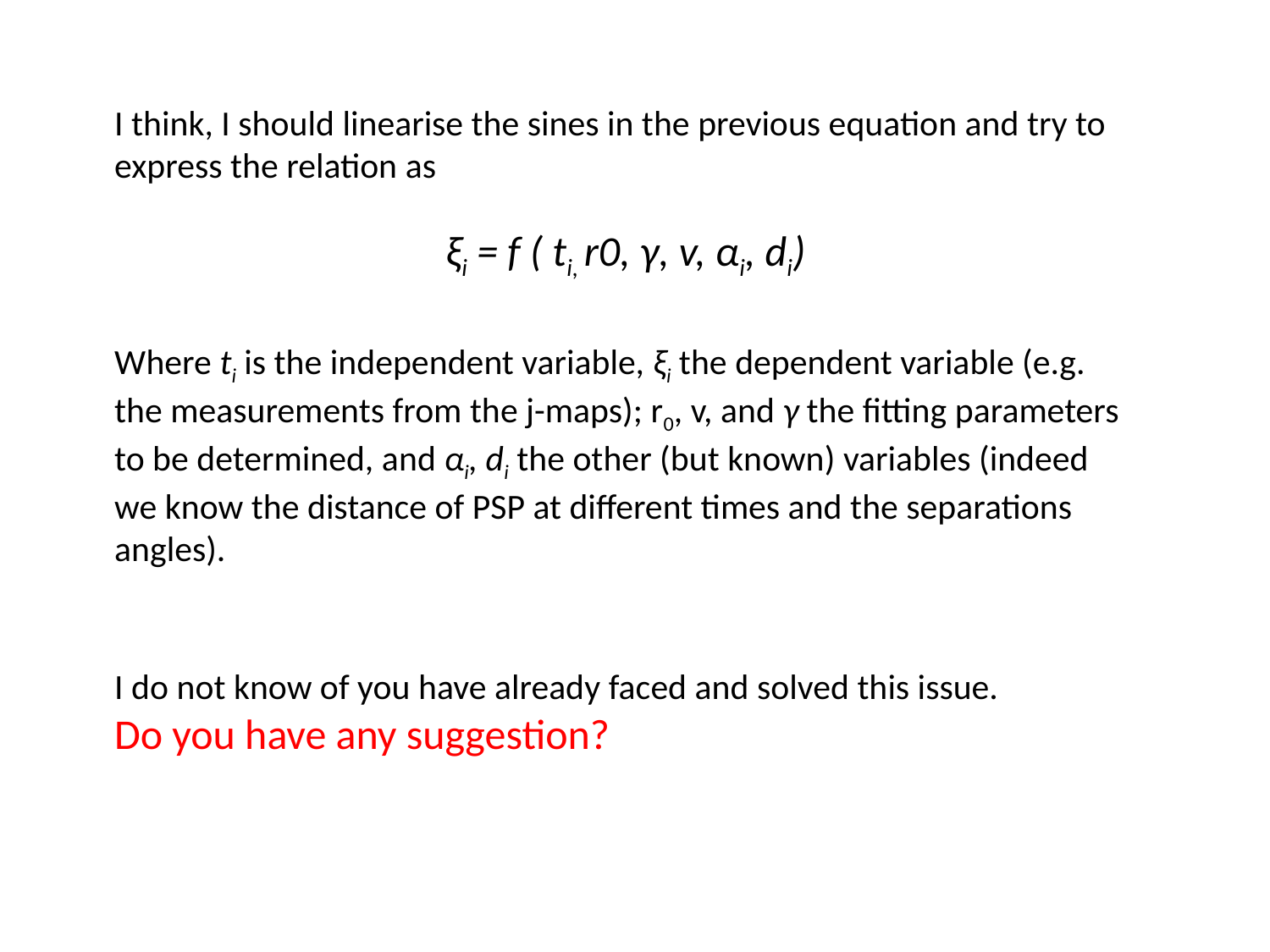

I think, I should linearise the sines in the previous equation and try to express the relation as

ξi = f ( ti, r0, γ, v, αi, di)

Where ti is the independent variable, ξi the dependent variable (e.g. the measurements from the j-maps); r0, v, and γ the fitting parameters to be determined, and αi, di the other (but known) variables (indeed we know the distance of PSP at different times and the separations angles).

I do not know of you have already faced and solved this issue.
Do you have any suggestion?